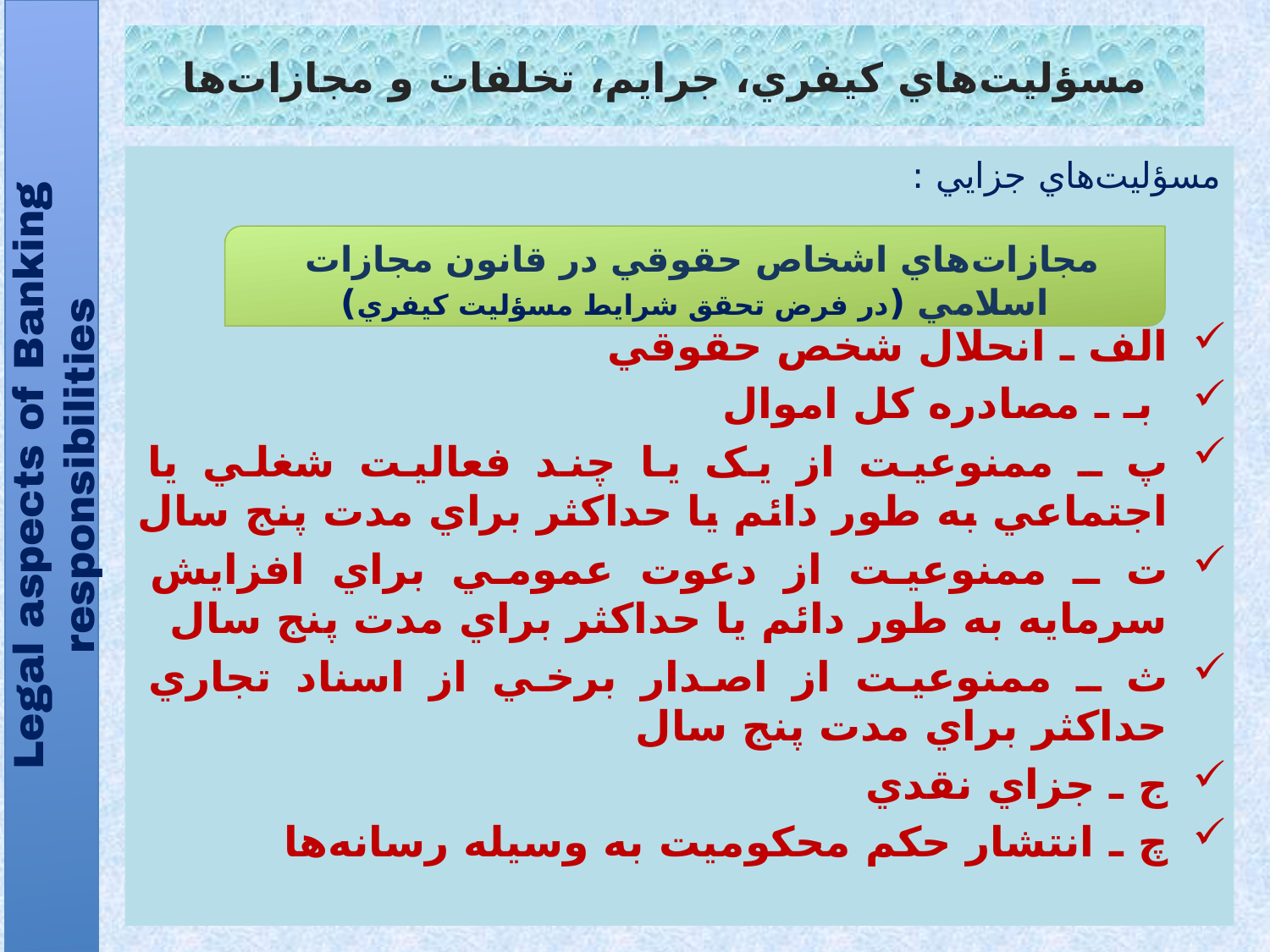

# مسؤليت‌هاي کيفري، جرايم، تخلفات و مجازات‌ها
مسؤليت‌هاي جزايي :

الف ـ انحلال شخص حقوقي
 بـ ـ مصادره کل اموال
پ ـ ممنوعيت از يک يا چند فعاليت شغلي يا اجتماعي به طور دائم يا حداکثر براي مدت پنج سال
ت ـ ممنوعيت از دعوت عمومي براي افزايش سرمايه به طور دائم يا حداکثر براي مدت پنج سال
ث ـ ممنوعيت از اصدار برخي از اسناد تجاري حداکثر براي مدت پنج سال
ج ـ جزاي نقدي
چ ـ انتشار حکم محکوميت به وسيله رسانه‌ها

 مجازات‌هاي اشخاص حقوقي در قانون مجازات اسلامي (در فرض تحقق شرايط مسؤليت کيفري)